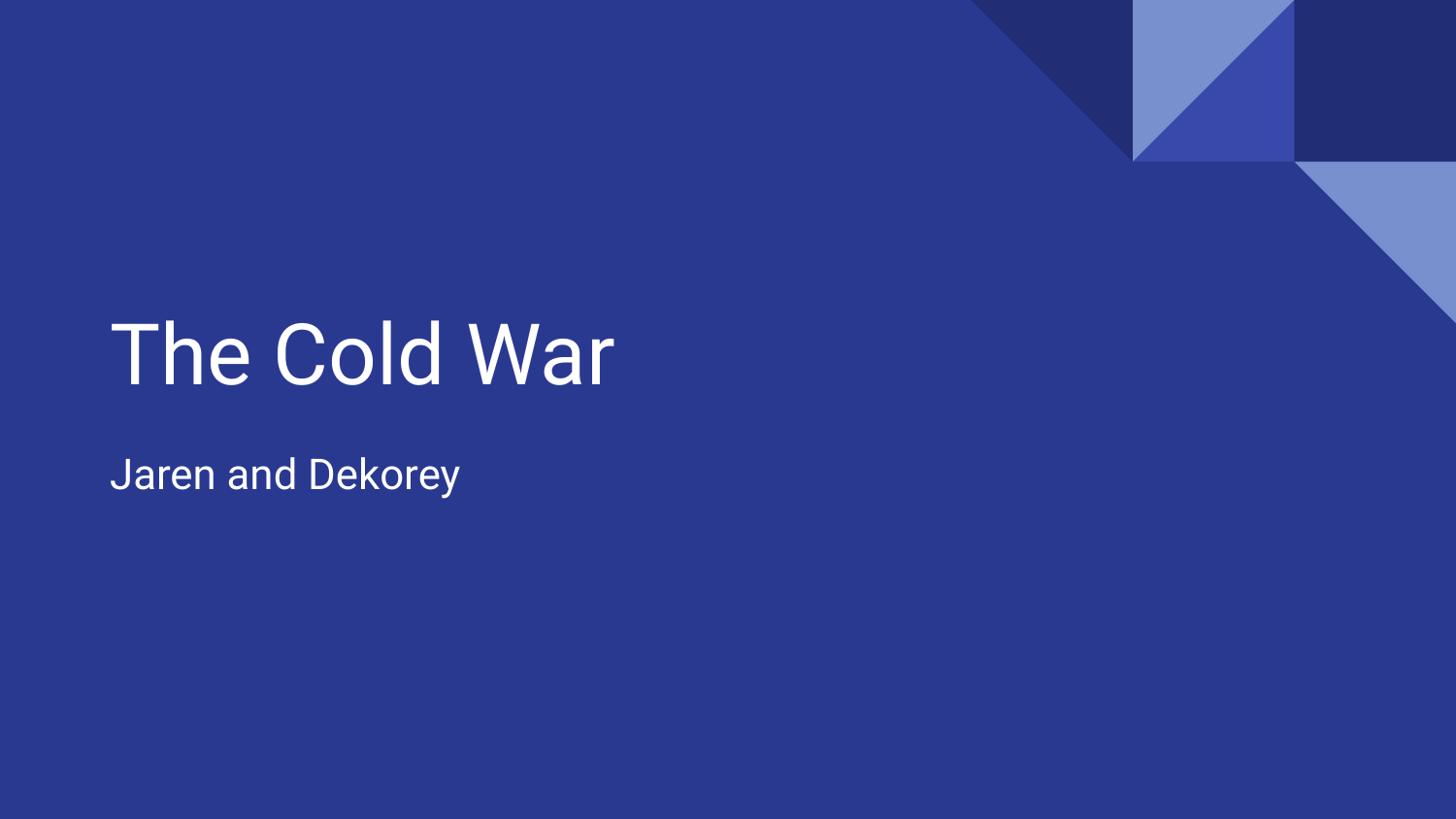

# The Cold War
Jaren and Dekorey